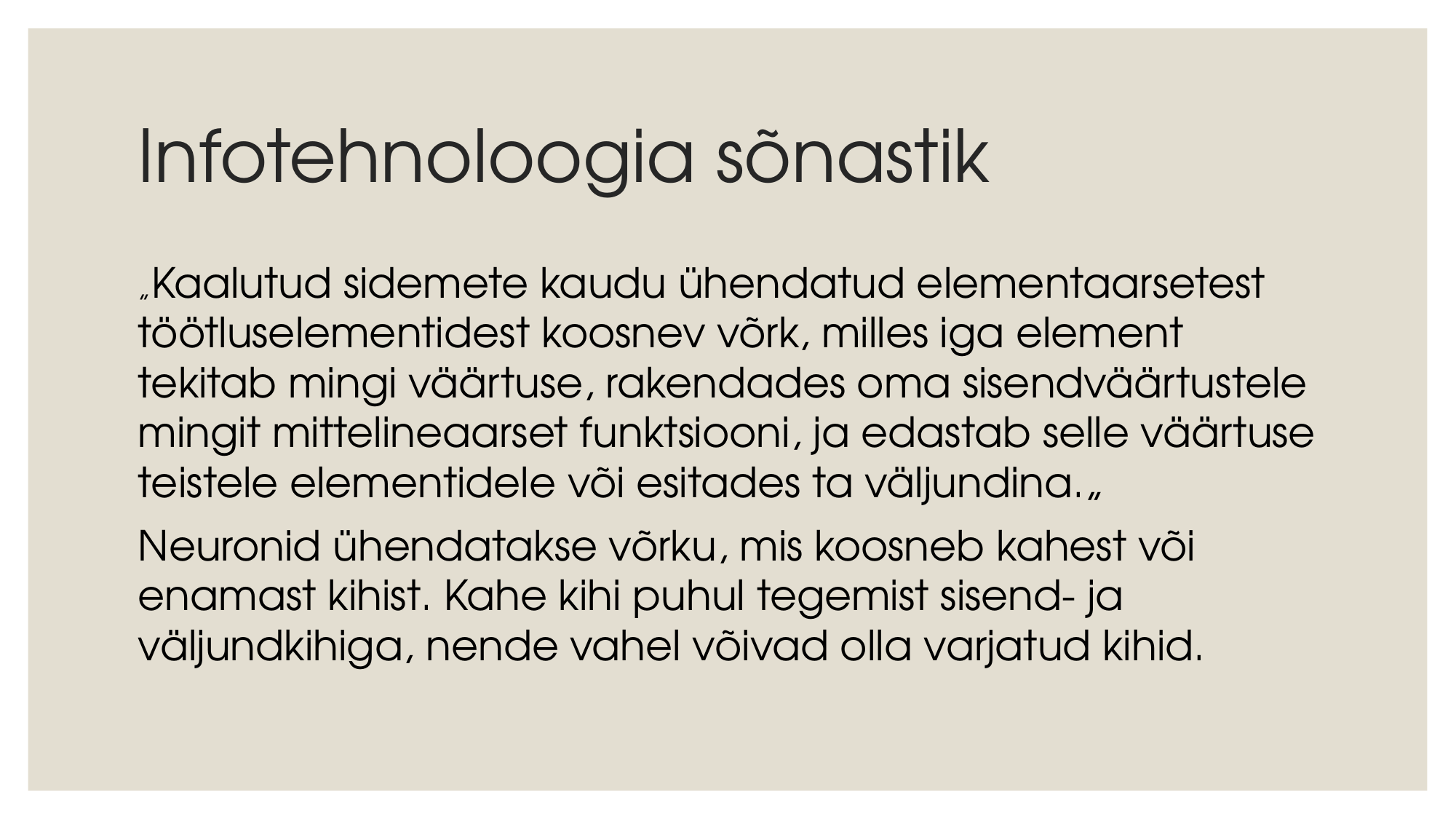

# Infotehnoloogia sõnastik
„Kaalutud sidemete kaudu ühendatud elementaarsetest töötluselementidest koosnev võrk, milles iga element tekitab mingi väärtuse, rakendades oma sisendväärtustele mingit mittelineaarset funktsiooni, ja edastab selle väärtuse teistele elementidele või esitades ta väljundina.„
Neuronid ühendatakse võrku, mis koosneb kahest või enamast kihist. Kahe kihi puhul tegemist sisend- ja väljundkihiga, nende vahel võivad olla varjatud kihid.